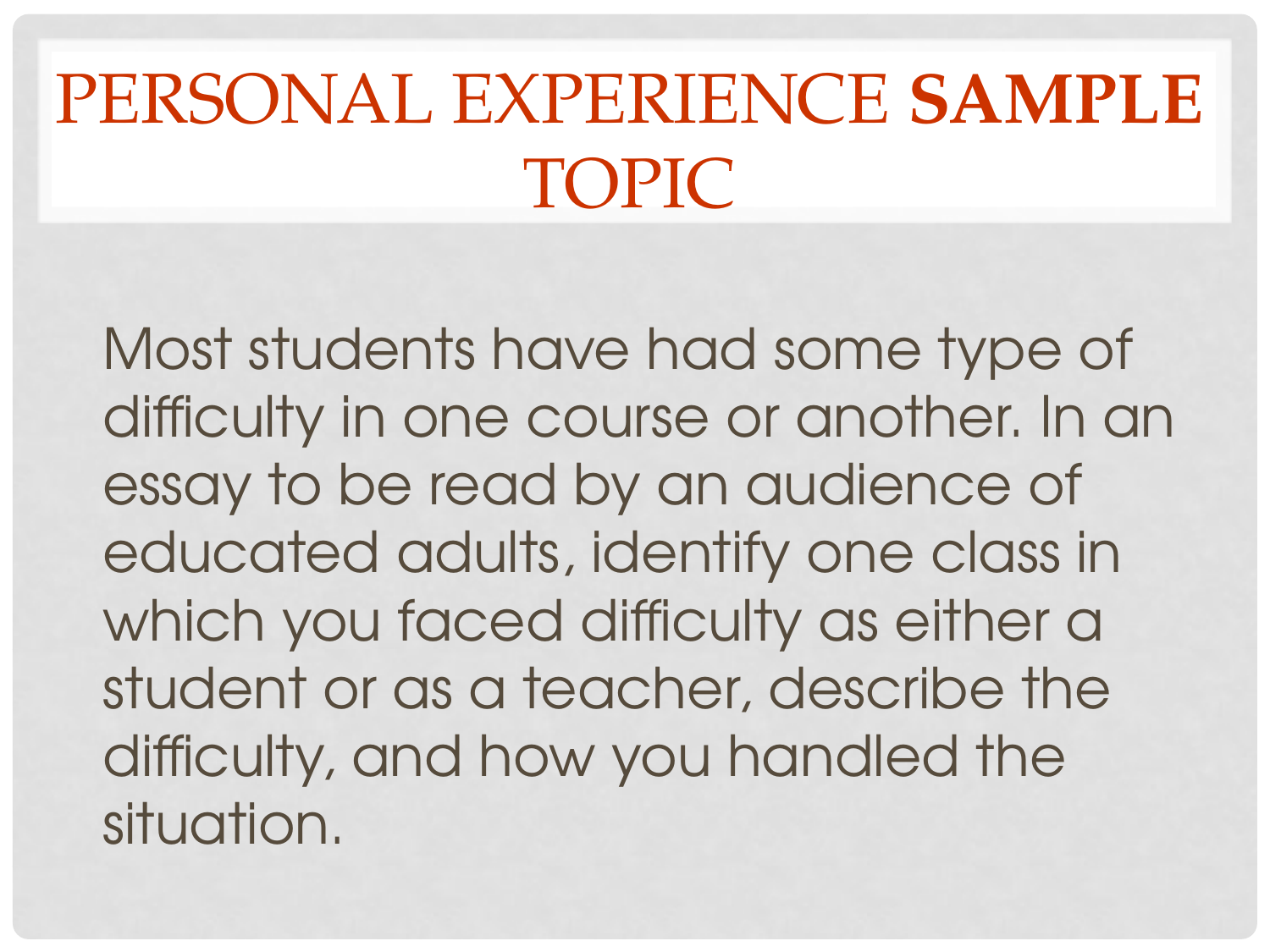

# Personal Experience Sample Topic
	Most students have had some type of difficulty in one course or another. In an essay to be read by an audience of educated adults, identify one class in which you faced difficulty as either a  student or as a teacher, describe the difficulty, and how you handled the situation.